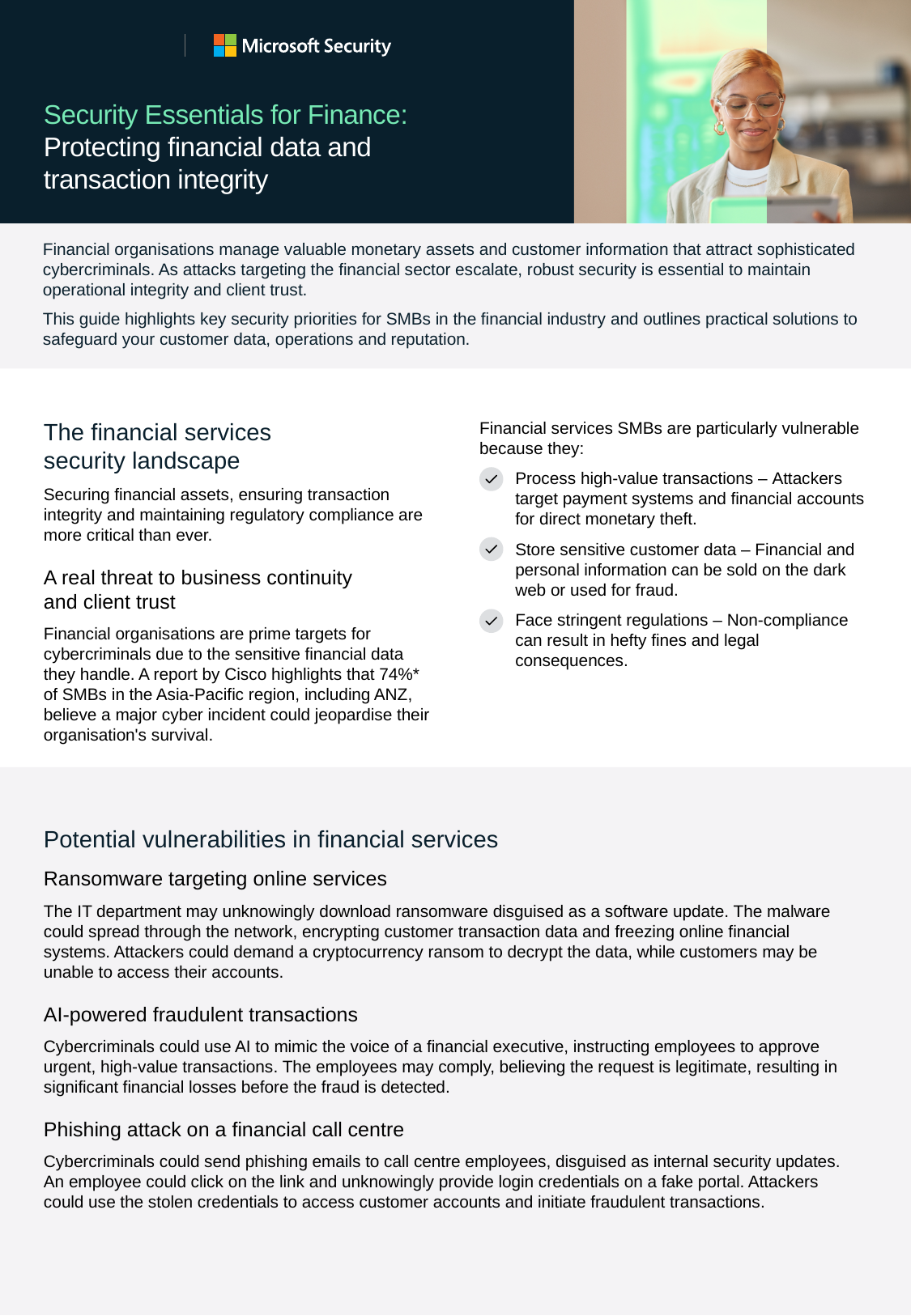

# Security Essentials for Finance: Protecting financial data and transaction integrity
Financial organisations manage valuable monetary assets and customer information that attract sophisticated cybercriminals. As attacks targeting the financial sector escalate, robust security is essential to maintain operational integrity and client trust.
This guide highlights key security priorities for SMBs in the financial industry and outlines practical solutions to safeguard your customer data, operations and reputation.
The financial services
security landscape
Securing financial assets, ensuring transaction integrity and maintaining regulatory compliance are more critical than ever.
A real threat to business continuity
and client trust
Financial organisations are prime targets for cybercriminals due to the sensitive financial data they handle. A report by Cisco highlights that 74%* of SMBs in the Asia-Pacific region, including ANZ, believe a major cyber incident could jeopardise their organisation's survival.
Financial services SMBs are particularly vulnerable because they:
Process high-value transactions – Attackers target payment systems and financial accounts for direct monetary theft.
Store sensitive customer data – Financial and personal information can be sold on the dark web or used for fraud.
Face stringent regulations – Non-compliance can result in hefty fines and legal consequences.

Potential vulnerabilities in financial services
Ransomware targeting online services
The IT department may unknowingly download ransomware disguised as a software update. The malware could spread through the network, encrypting customer transaction data and freezing online financial systems. Attackers could demand a cryptocurrency ransom to decrypt the data, while customers may be unable to access their accounts.
AI-powered fraudulent transactions
Cybercriminals could use AI to mimic the voice of a financial executive, instructing employees to approve urgent, high-value transactions. The employees may comply, believing the request is legitimate, resulting in significant financial losses before the fraud is detected.
Phishing attack on a financial call centre
Cybercriminals could send phishing emails to call centre employees, disguised as internal security updates. An employee could click on the link and unknowingly provide login credentials on a fake portal. Attackers could use the stolen credentials to access customer accounts and initiate fraudulent transactions.